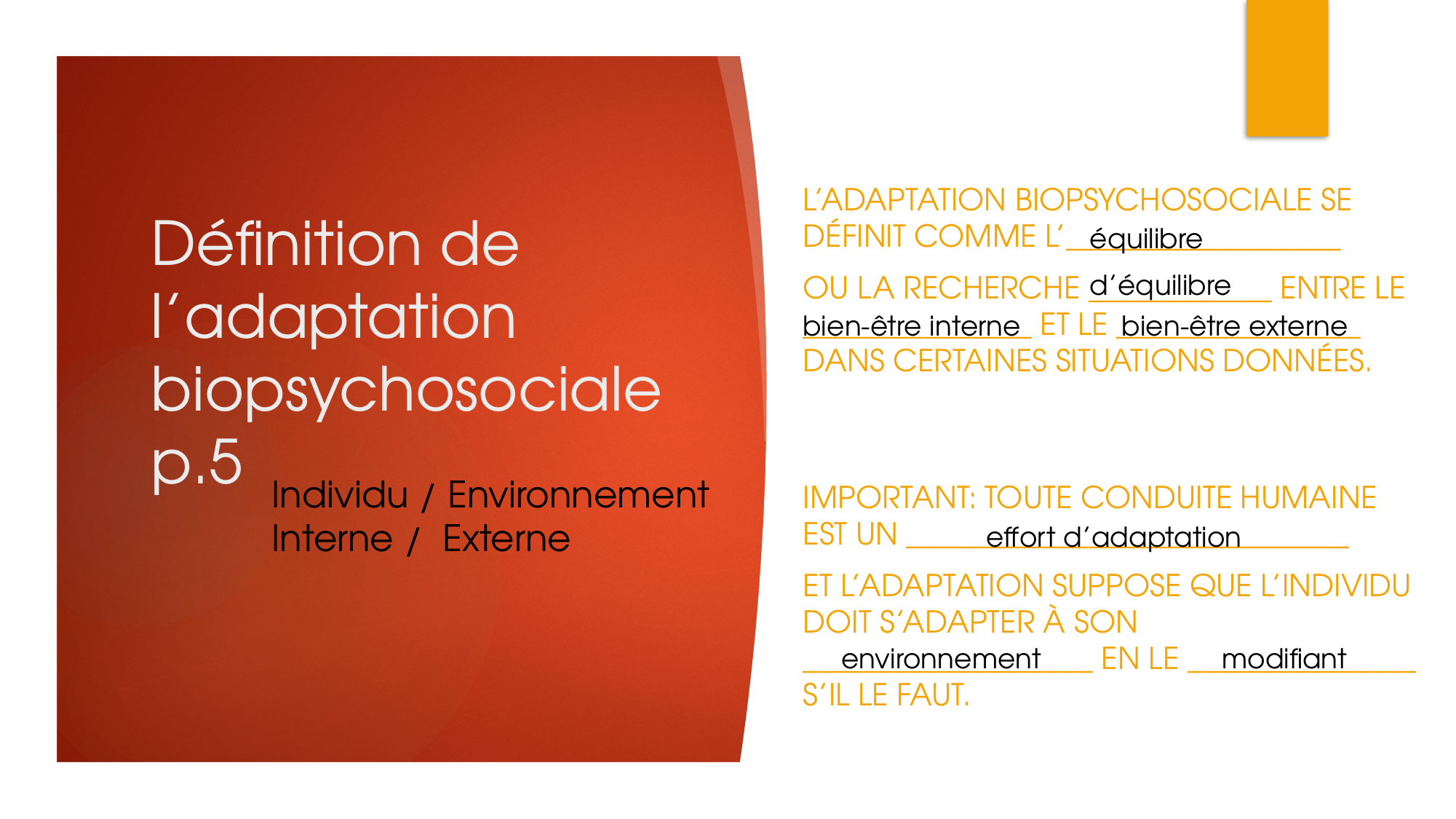

L’adaptation biopsychosociale se définit comme L’__________________
Ou la recherche ____________ entre le _______________ et le ________________ dans certaines situations données.
# Définition de l’adaptation biopsychosociale p.5
équilibre
d’équilibre
bien-être interne
bien-être externe
Important: Toute conduite humaine est un _____________________________
Et l’adaptation suppose que l’individu doit s’adapter à son ___________________ en le _______________ s’il le faut.
Individu / Environnement
Interne /  Externe
effort d’adaptation

environnement
modifiant